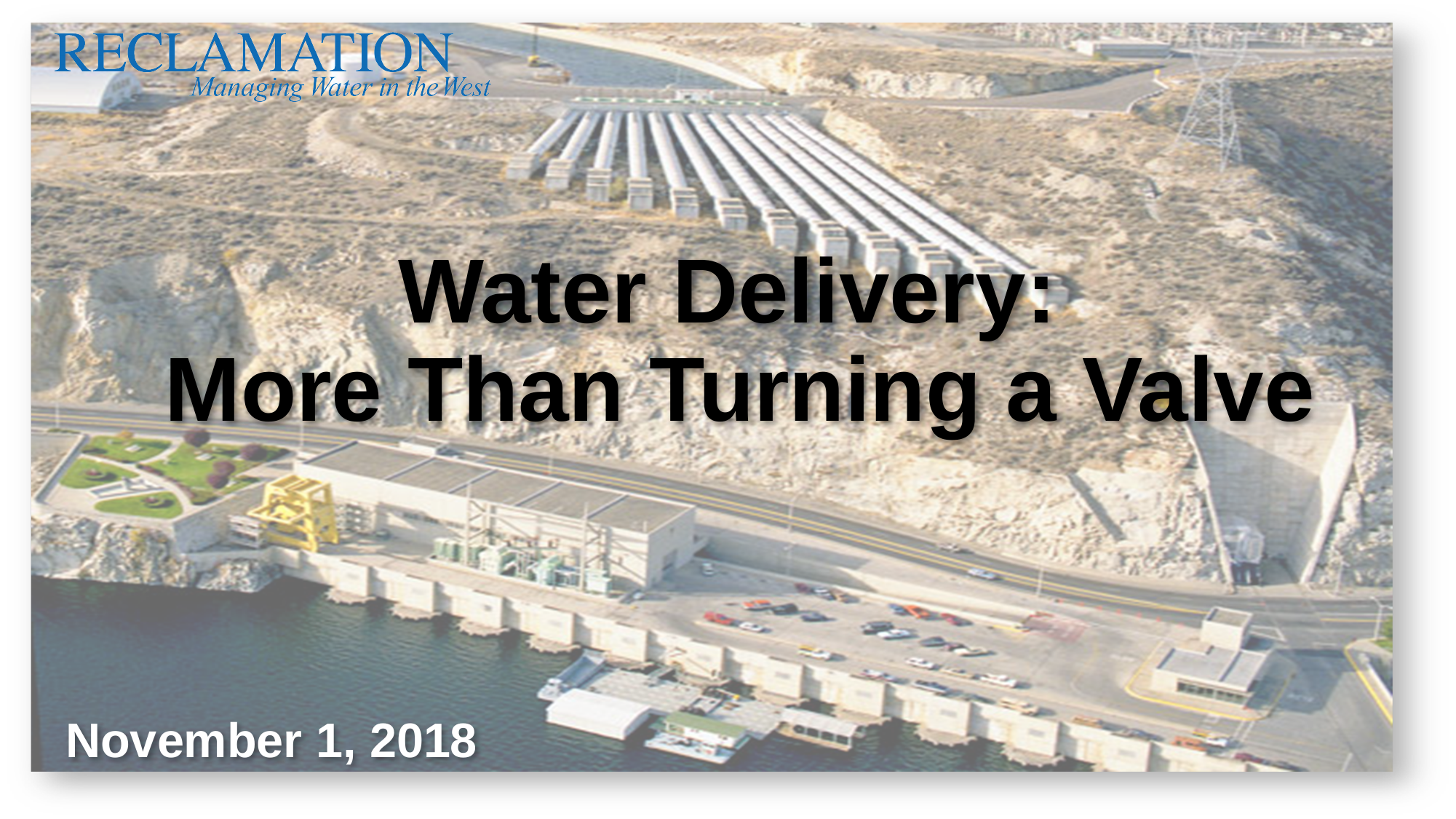

# Water Delivery: More Than Turning a Valve
November 1, 2018